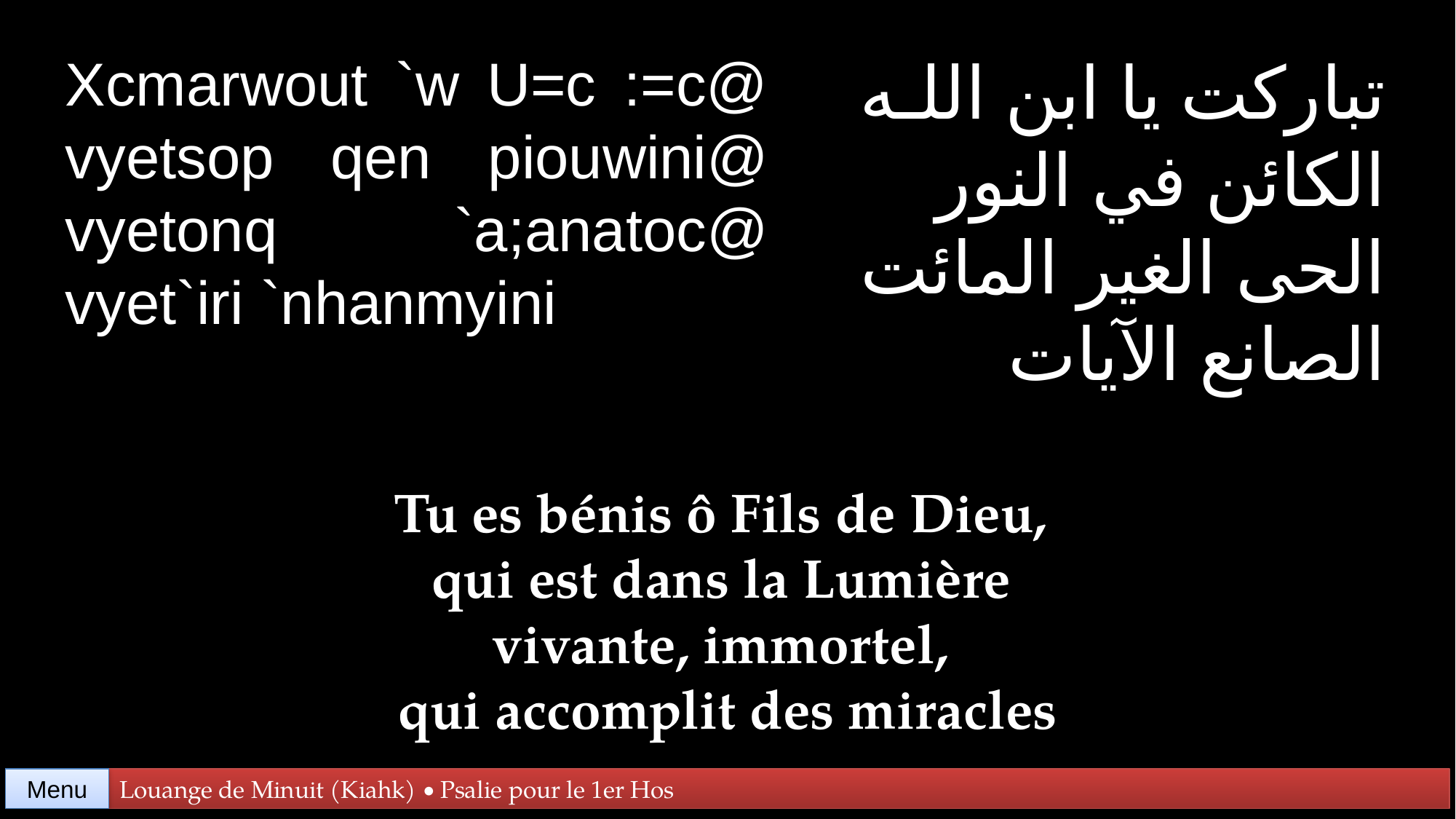

Xcmarwout `w U=c :=c@ vyetsop qen piouwini@ vyetonq `a;anatoc@ vyet`iri `nhanmyini
تباركت يا ابن اللـه
الكائن في النور
الحى الغير المائت
الصانع الآيات
Tu es bénis ô Fils de Dieu,
qui est dans la Lumière
vivante, immortel,
qui accomplit des miracles
Menu
Louange de Minuit (Kiahk) • Psalie pour le 1er Hos